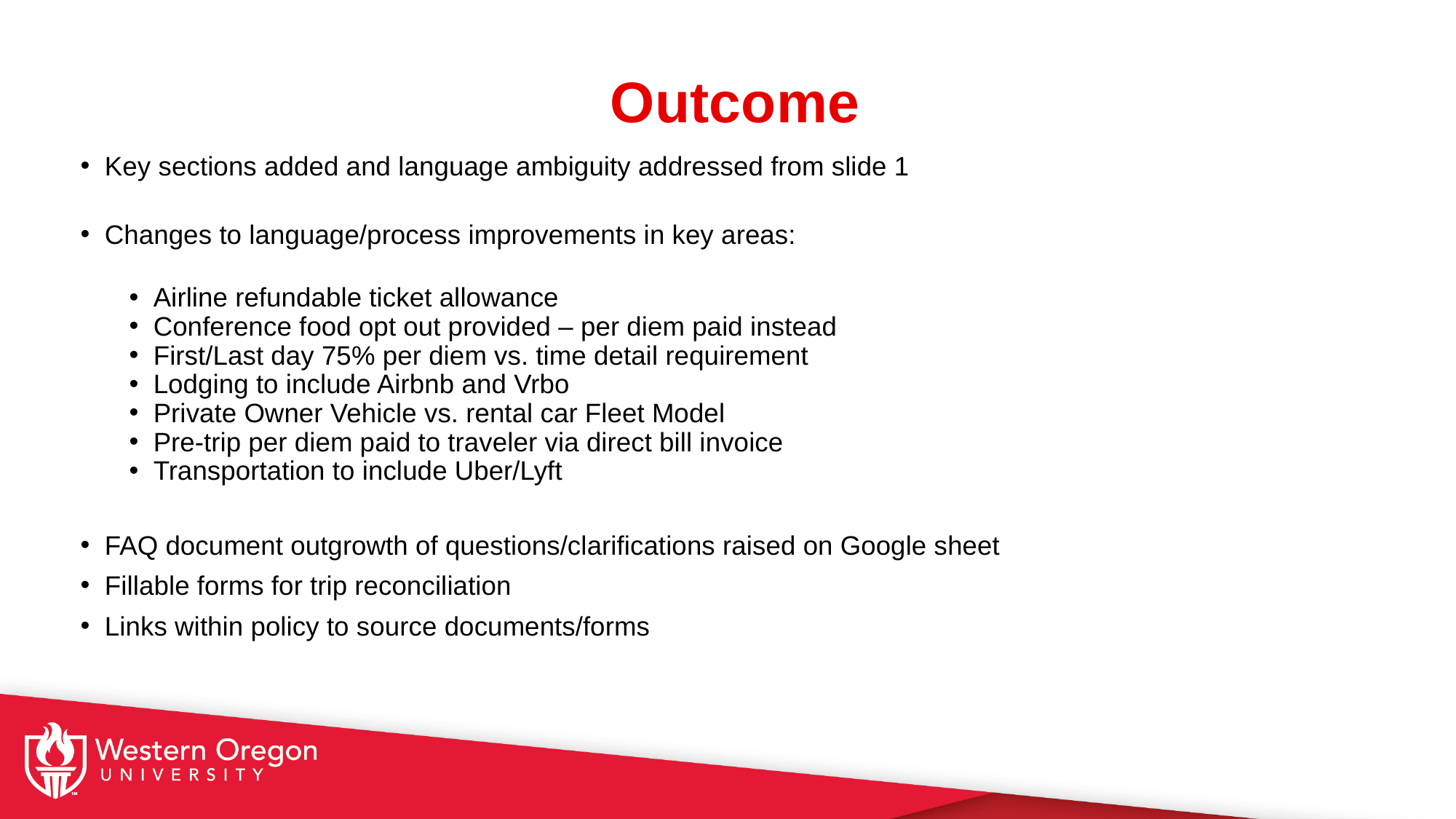

# Outcome
Key sections added and language ambiguity addressed from slide 1

Changes to language/process improvements in key areas:

Airline refundable ticket allowance
Conference food opt out provided – per diem paid instead
First/Last day 75% per diem vs. time detail requirement
Lodging to include Airbnb and Vrbo
Private Owner Vehicle vs. rental car Fleet Model
Pre-trip per diem paid to traveler via direct bill invoice
Transportation to include Uber/Lyft

FAQ document outgrowth of questions/clarifications raised on Google sheet
Fillable forms for trip reconciliation
Links within policy to source documents/forms